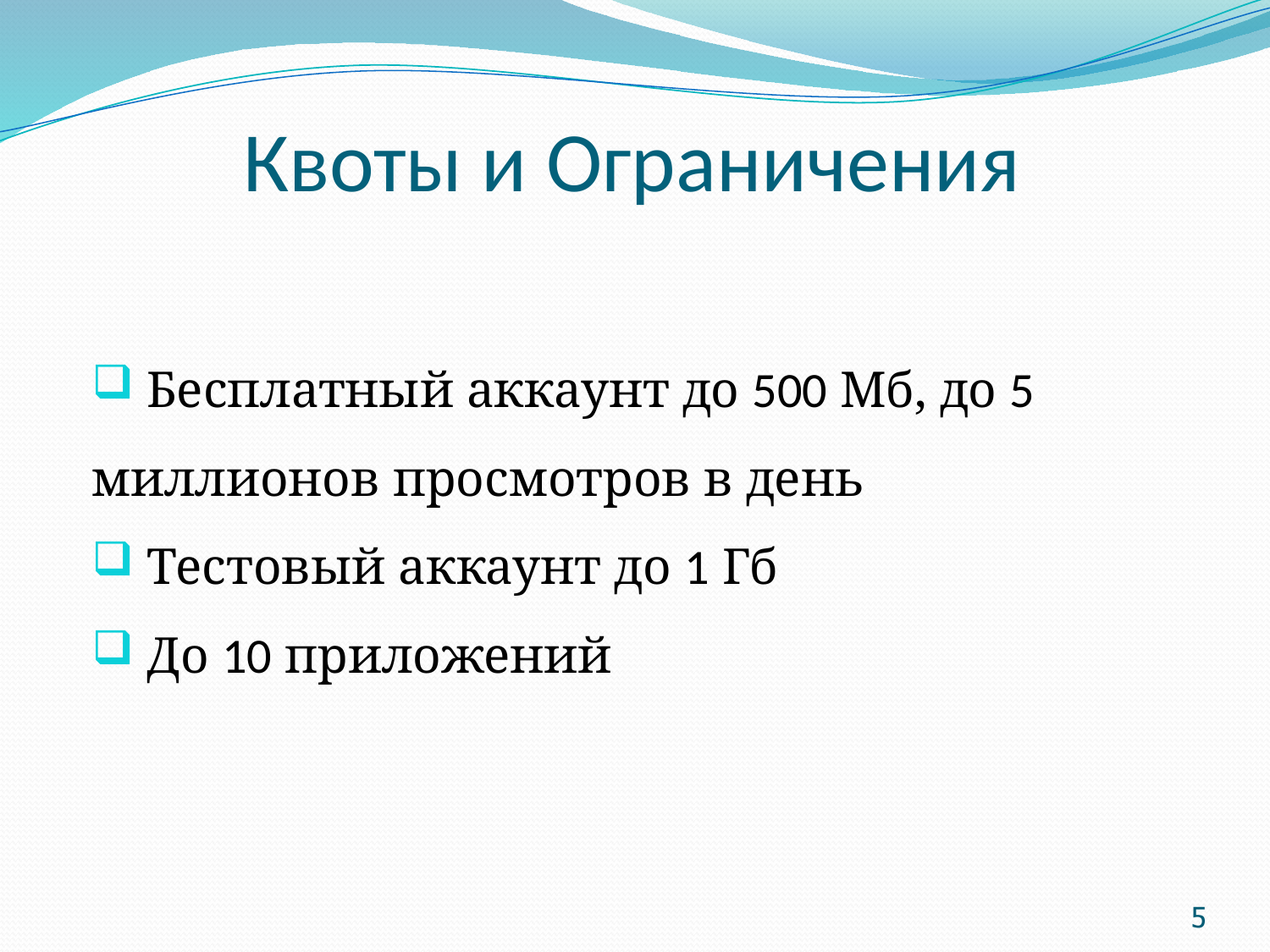

# Квоты и Ограничения
 Бесплатный аккаунт до 500 Мб, до 5 миллионов просмотров в день
 Тестовый аккаунт до 1 Гб
 До 10 приложений
5